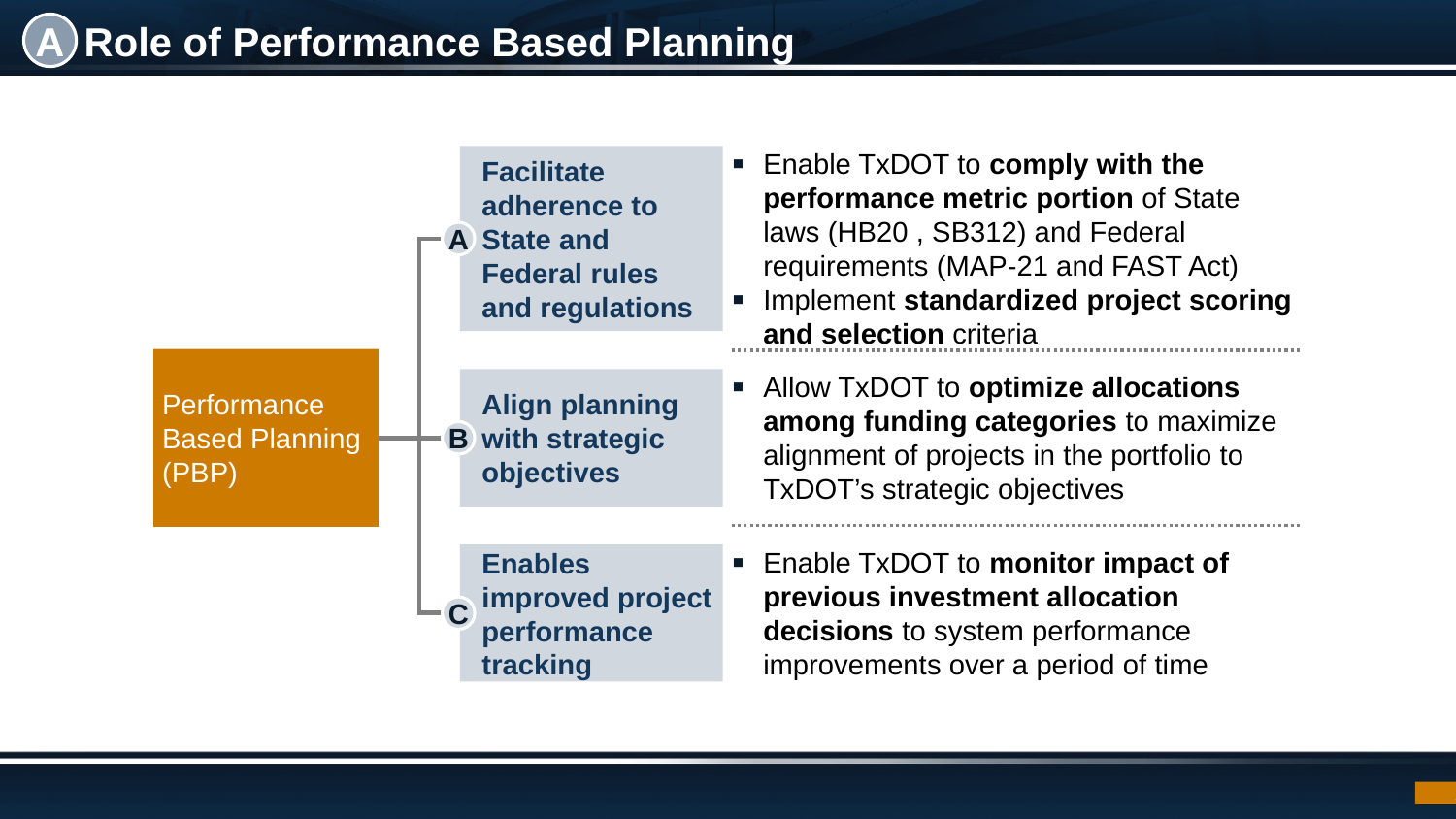

A
# Role of Performance Based Planning
Enable TxDOT to comply with the performance metric portion of State laws (HB20 , SB312) and Federal requirements (MAP-21 and FAST Act)
Implement standardized project scoring and selection criteria
Facilitate adherence to State and Federal rules and regulations
A
Performance Based Planning
(PBP)
Align planning with strategic objectives
Allow TxDOT to optimize allocations among funding categories to maximize alignment of projects in the portfolio to TxDOT’s strategic objectives
B
Enables improved project performance tracking
Enable TxDOT to monitor impact of previous investment allocation decisions to system performance improvements over a period of time
C